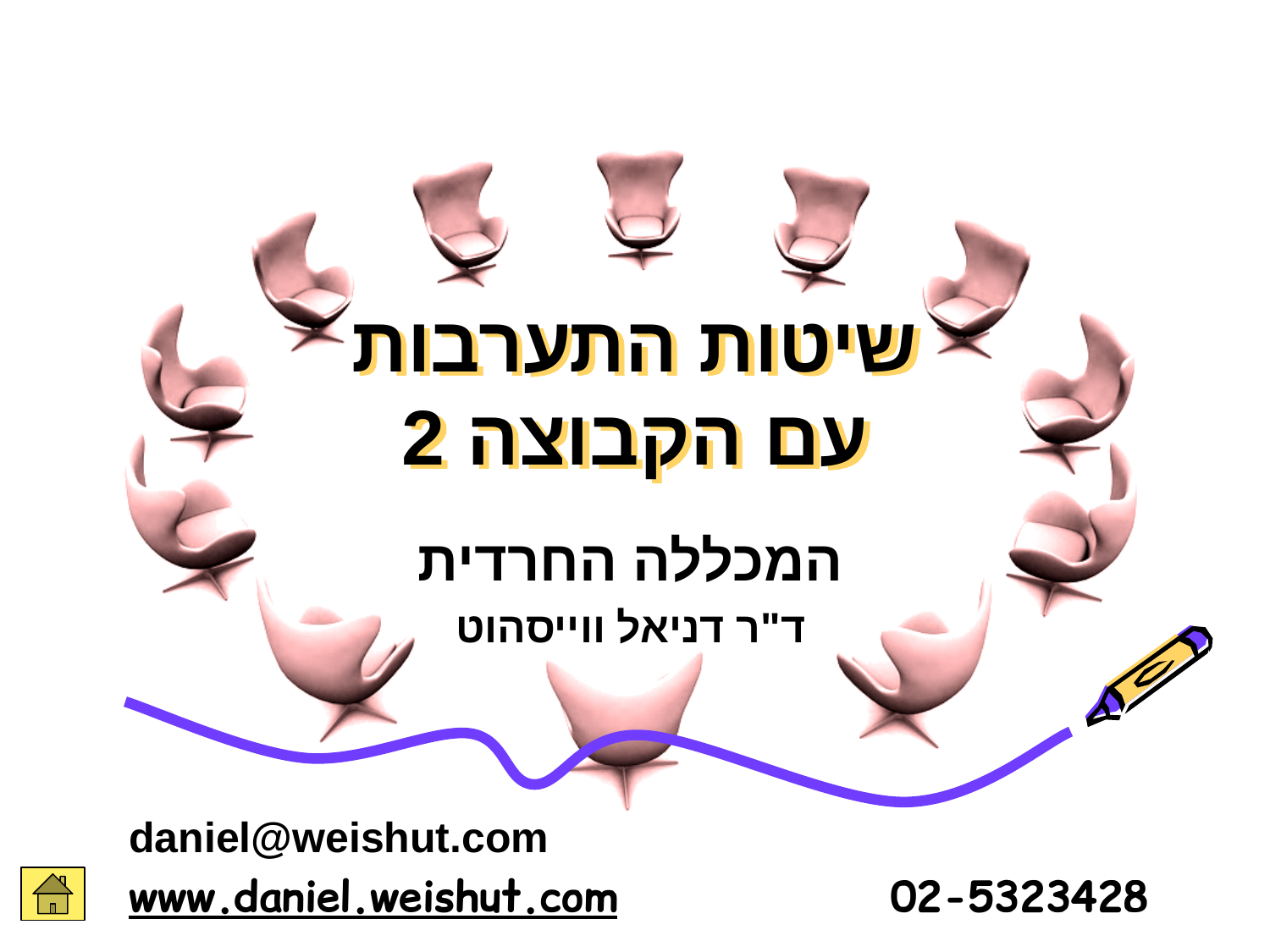

# שיטות התערבות עם הקבוצה 2
המכללה החרדית
ד"ר דניאל ווייסהוט
daniel@weishut.com
www.daniel.weishut.com			02-5323428